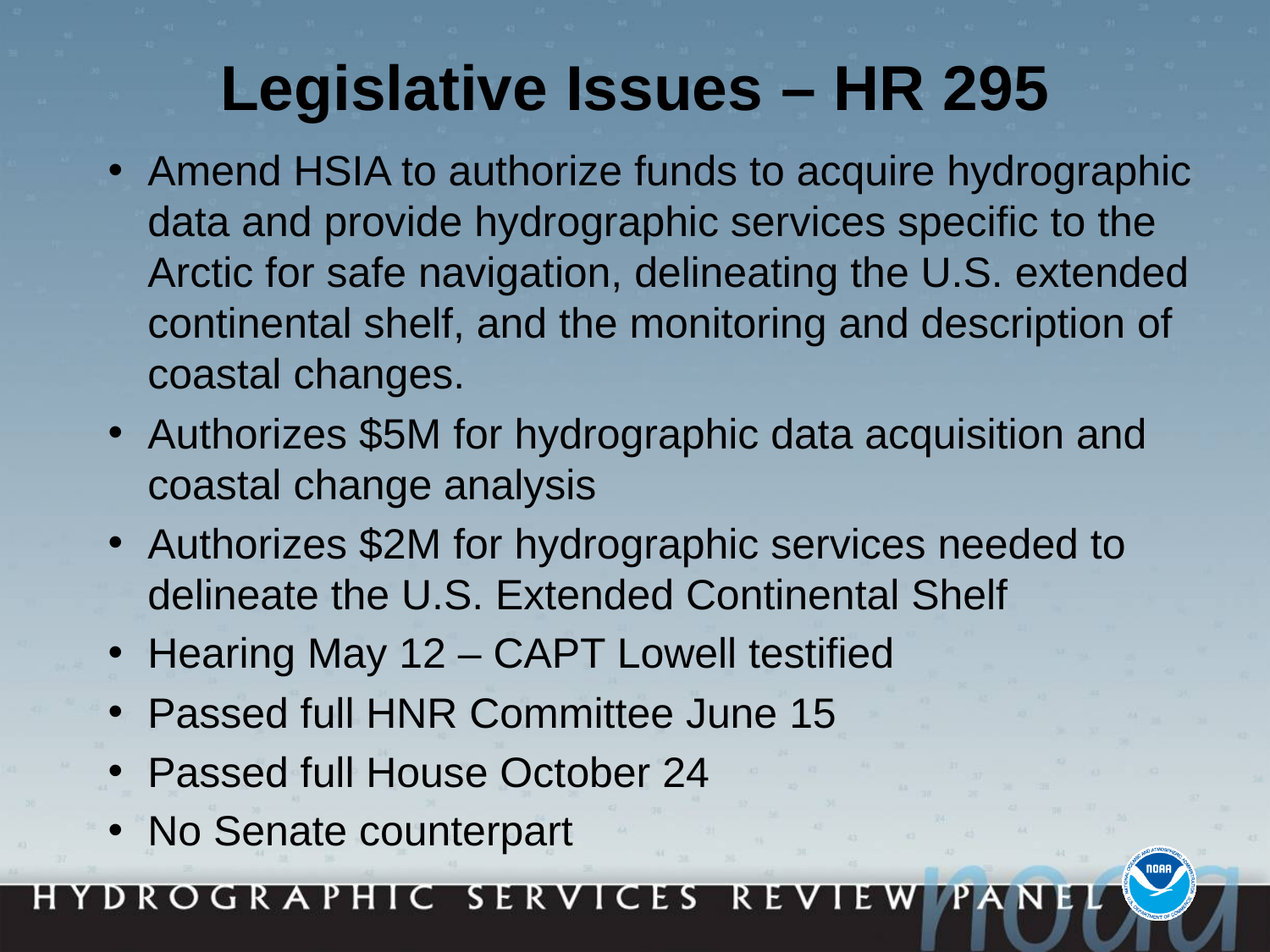

# Legislative Issues – HR 295
Amend HSIA to authorize funds to acquire hydrographic data and provide hydrographic services specific to the Arctic for safe navigation, delineating the U.S. extended continental shelf, and the monitoring and description of coastal changes.
Authorizes $5M for hydrographic data acquisition and coastal change analysis
Authorizes $2M for hydrographic services needed to delineate the U.S. Extended Continental Shelf
Hearing May 12 – CAPT Lowell testified
Passed full HNR Committee June 15
Passed full House October 24
No Senate counterpart